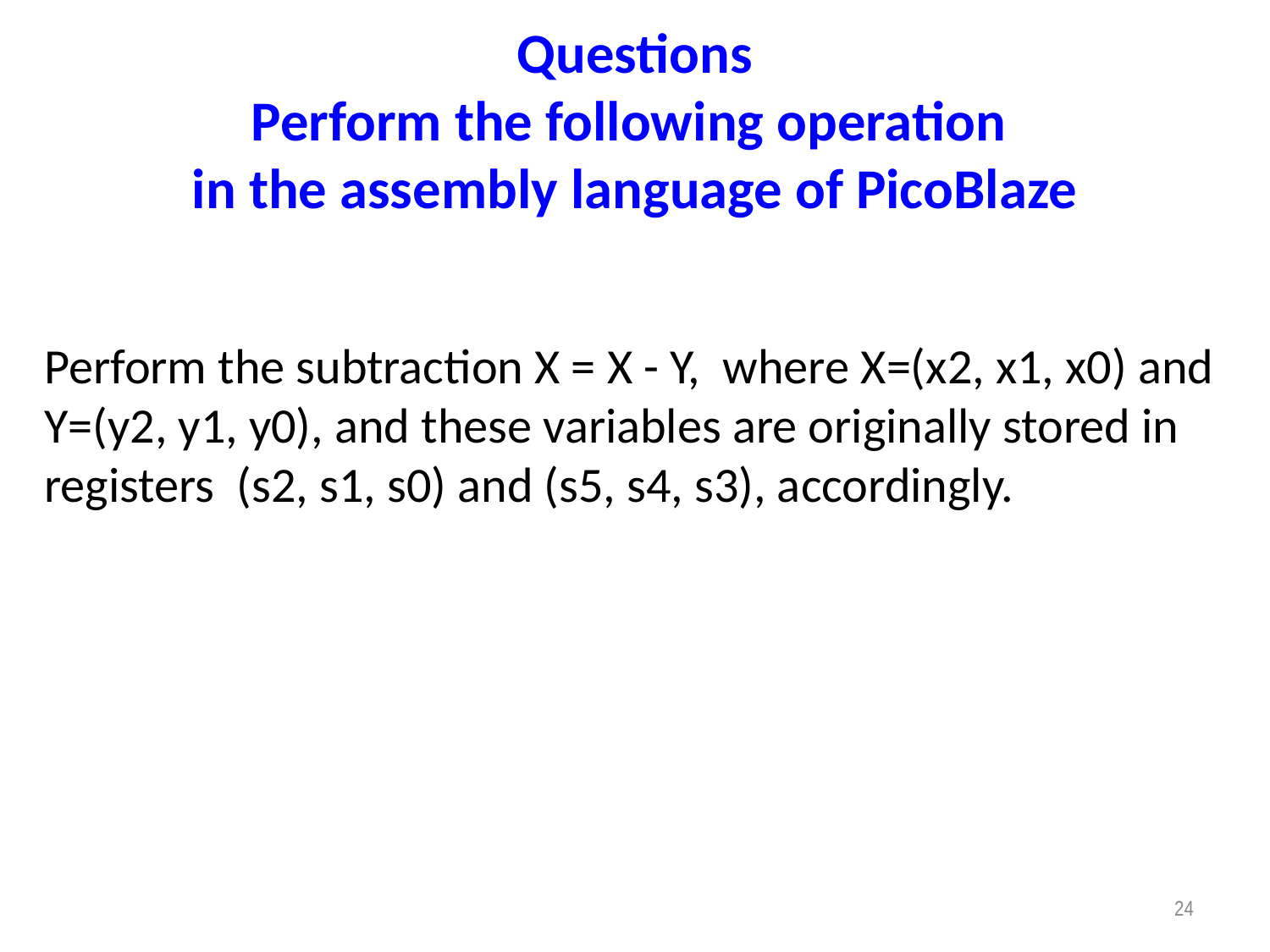

Questions
Perform the following operation
in the assembly language of PicoBlaze
Perform the subtraction X = X - Y,  where X=(x2, x1, x0) and Y=(y2, y1, y0), and these variables are originally stored in registers  (s2, s1, s0) and (s5, s4, s3), accordingly.
24